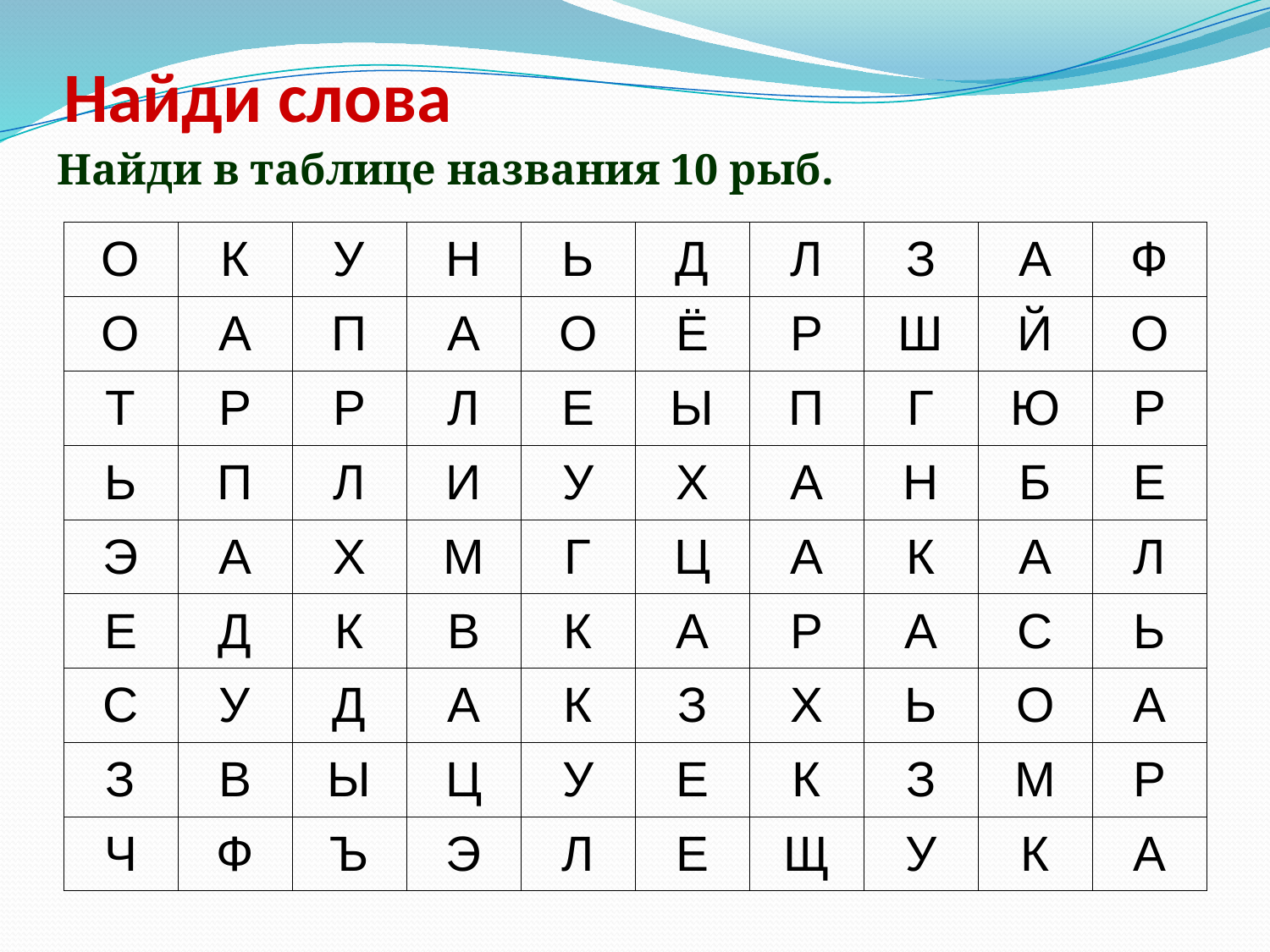

# Найди слова
Найди в таблице названия 10 рыб.
| О | К | У | Н | Ь | Д | Л | З | А | Ф |
| --- | --- | --- | --- | --- | --- | --- | --- | --- | --- |
| О | А | П | А | О | Ё | Р | Ш | Й | О |
| Т | Р | Р | Л | Е | Ы | П | Г | Ю | Р |
| Ь | П | Л | И | У | Х | А | Н | Б | Е |
| Э | А | Х | М | Г | Ц | А | К | А | Л |
| Е | Д | К | В | К | А | Р | А | С | Ь |
| С | У | Д | А | К | З | Х | Ь | О | А |
| З | В | Ы | Ц | У | Е | К | З | М | Р |
| Ч | Ф | Ъ | Э | Л | Е | Щ | У | К | А |